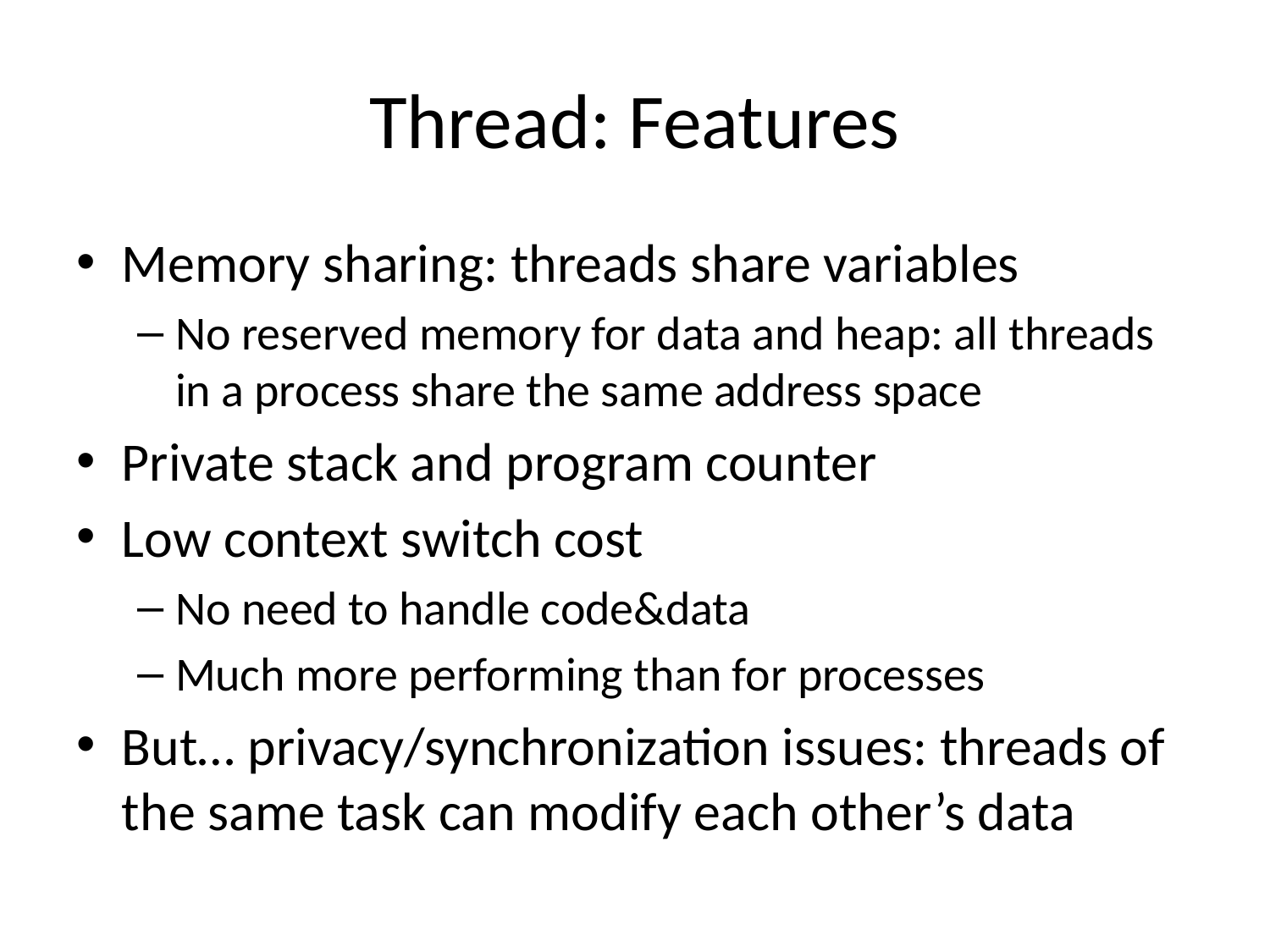

# Thread: Features
Memory sharing: threads share variables
No reserved memory for data and heap: all threads in a process share the same address space
Private stack and program counter
Low context switch cost
No need to handle code&data
Much more performing than for processes
But… privacy/synchronization issues: threads of the same task can modify each other’s data